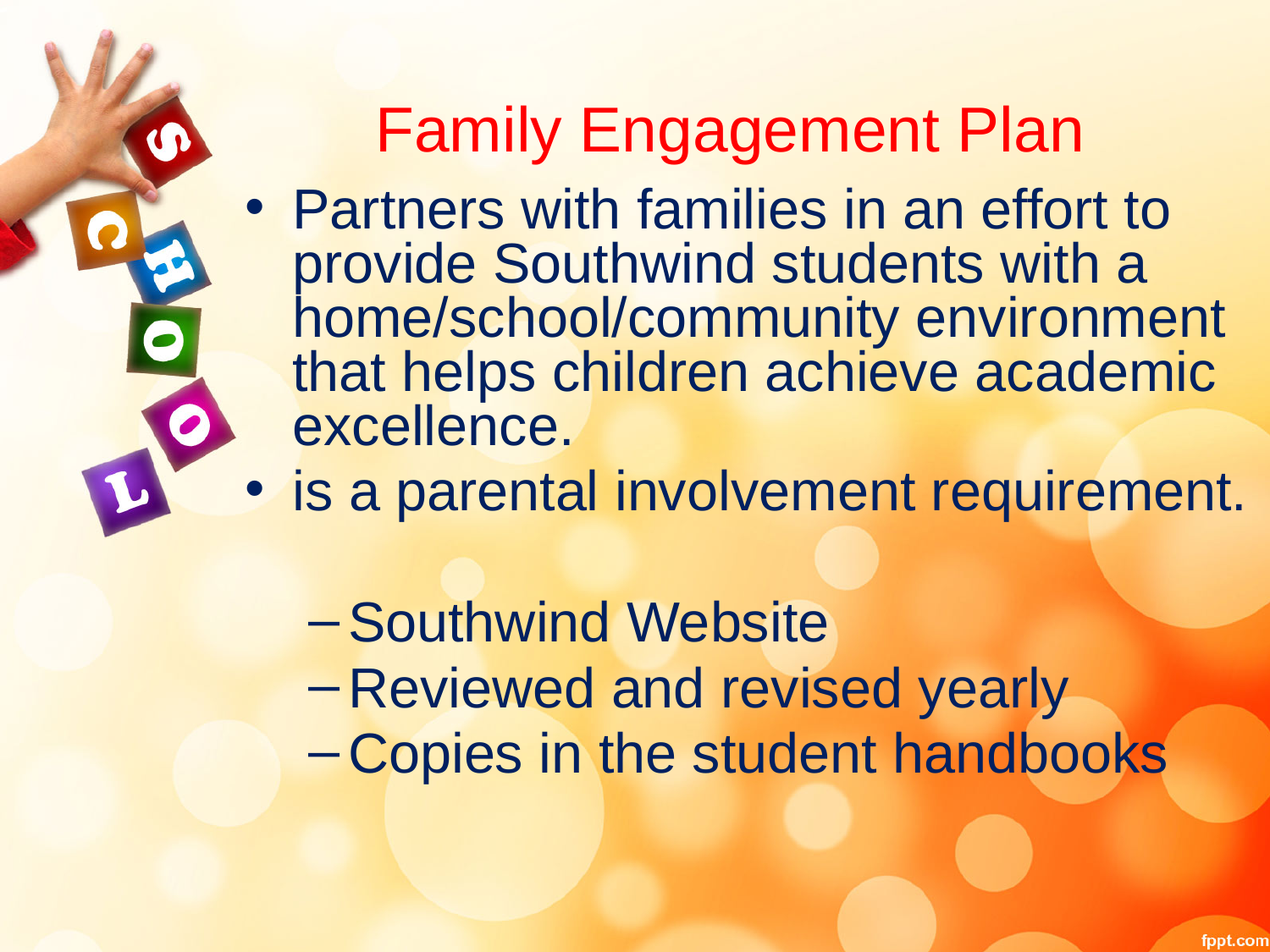

# Family Engagement Plan
Partners with families in an effort to provide Southwind students with a home/school/community environment that helps children achieve academic excellence.
is a parental involvement requirement.

Southwind Website
Reviewed and revised yearly
Copies in the student handbooks